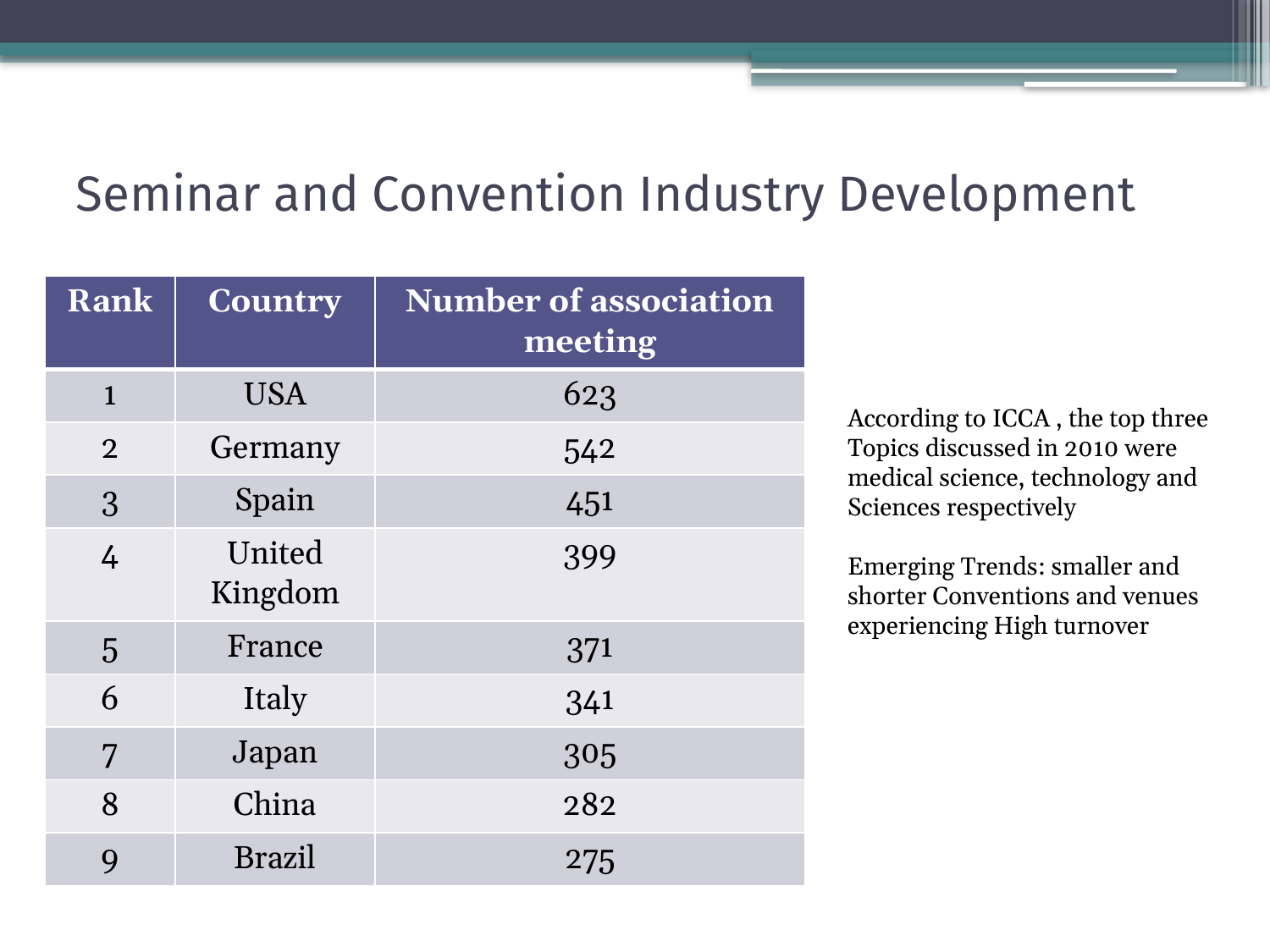

# Seminar and Convention Industry Development
| Rank | Country | Number of association meeting |
| --- | --- | --- |
| 1 | USA | 623 |
| 2 | Germany | 542 |
| 3 | Spain | 451 |
| 4 | United Kingdom | 399 |
| 5 | France | 371 |
| 6 | Italy | 341 |
| 7 | Japan | 305 |
| 8 | China | 282 |
| 9 | Brazil | 275 |
Statistic in Global Seminar
According to ICCA , the top three
Topics discussed in 2010 were
medical science, technology and
Sciences respectively

Emerging Trends: smaller and shorter Conventions and venues experiencing High turnover